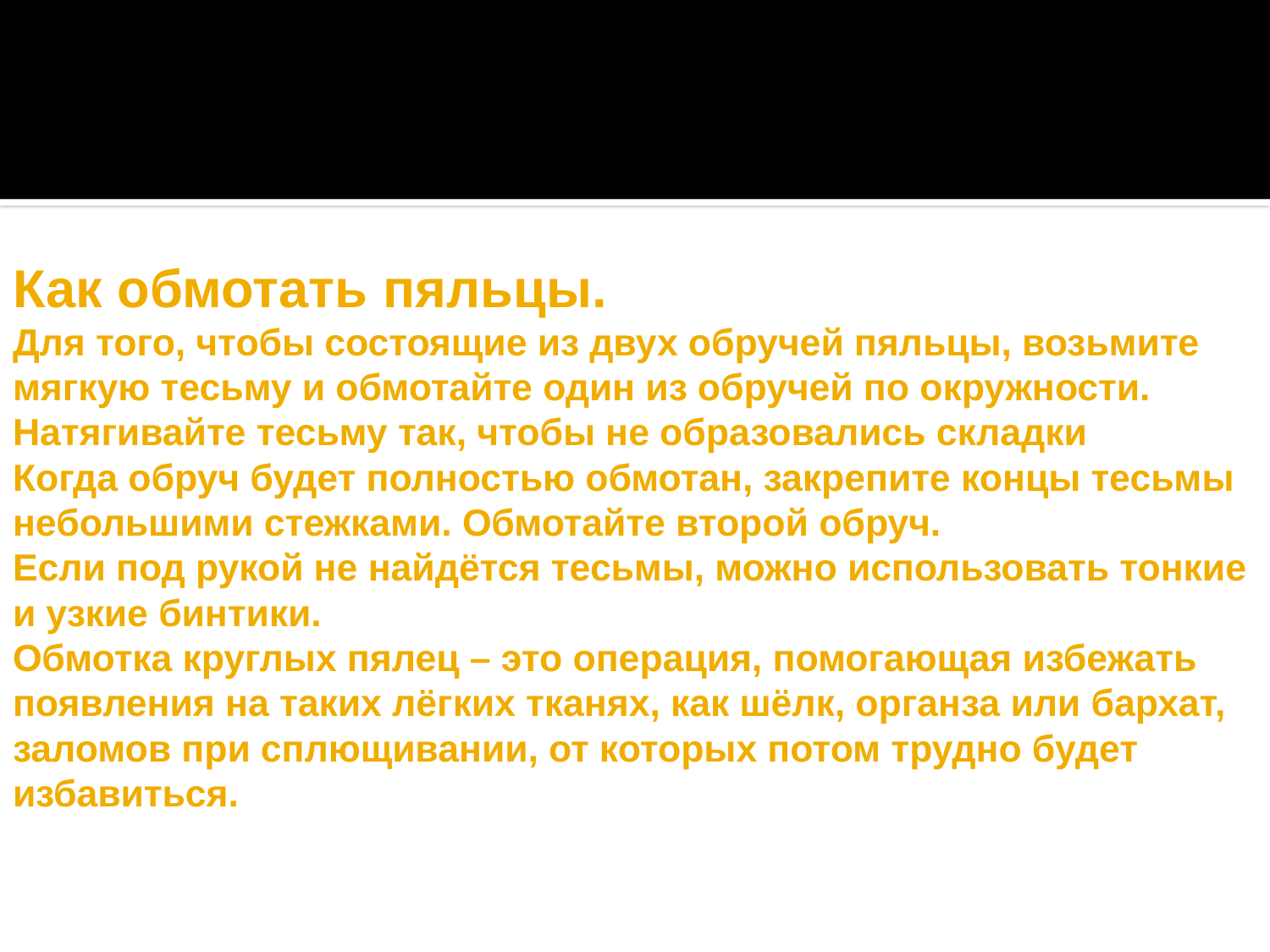

# Как обмотать пяльцы. Для того, чтобы состоящие из двух обручей пяльцы, возьмите мягкую тесьму и обмотайте один из обручей по окружности. Натягивайте тесьму так, чтобы не образовались складки Когда обруч будет полностью обмотан, закрепите концы тесьмы небольшими стежками. Обмотайте второй обруч. Если под рукой не найдётся тесьмы, можно использовать тонкие и узкие бинтики. Обмотка круглых пялец – это операция, помогающая избежать появления на таких лёгких тканях, как шёлк, органза или бархат, заломов при сплющивании, от которых потом трудно будет избавиться.